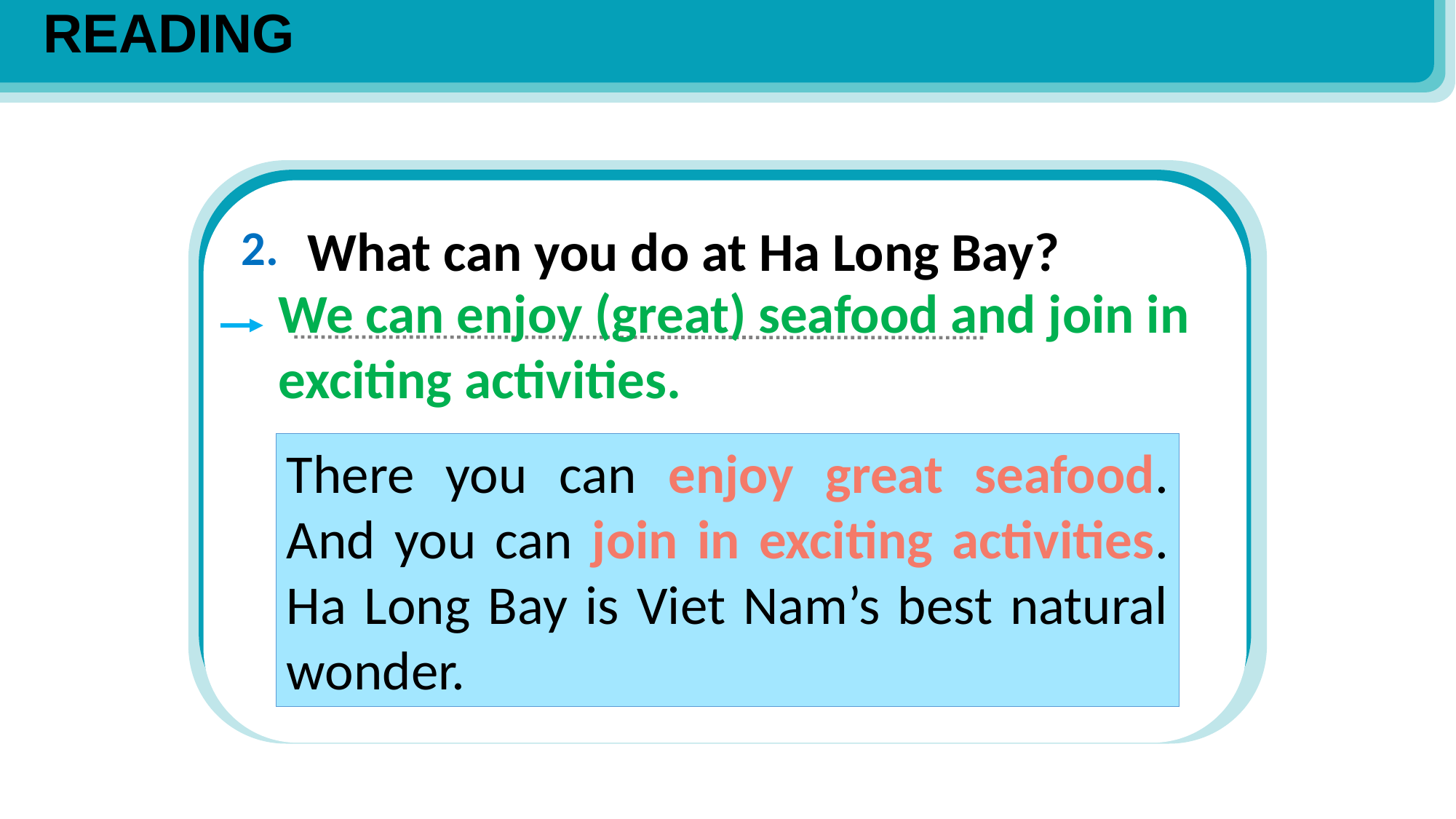

READING

2.
What can you do at Ha Long Bay?
We can enjoy (great) seafood and join in exciting activities.
There you can enjoy great seafood. And you can join in exciting activities. Ha Long Bay is Viet Nam’s best natural wonder.